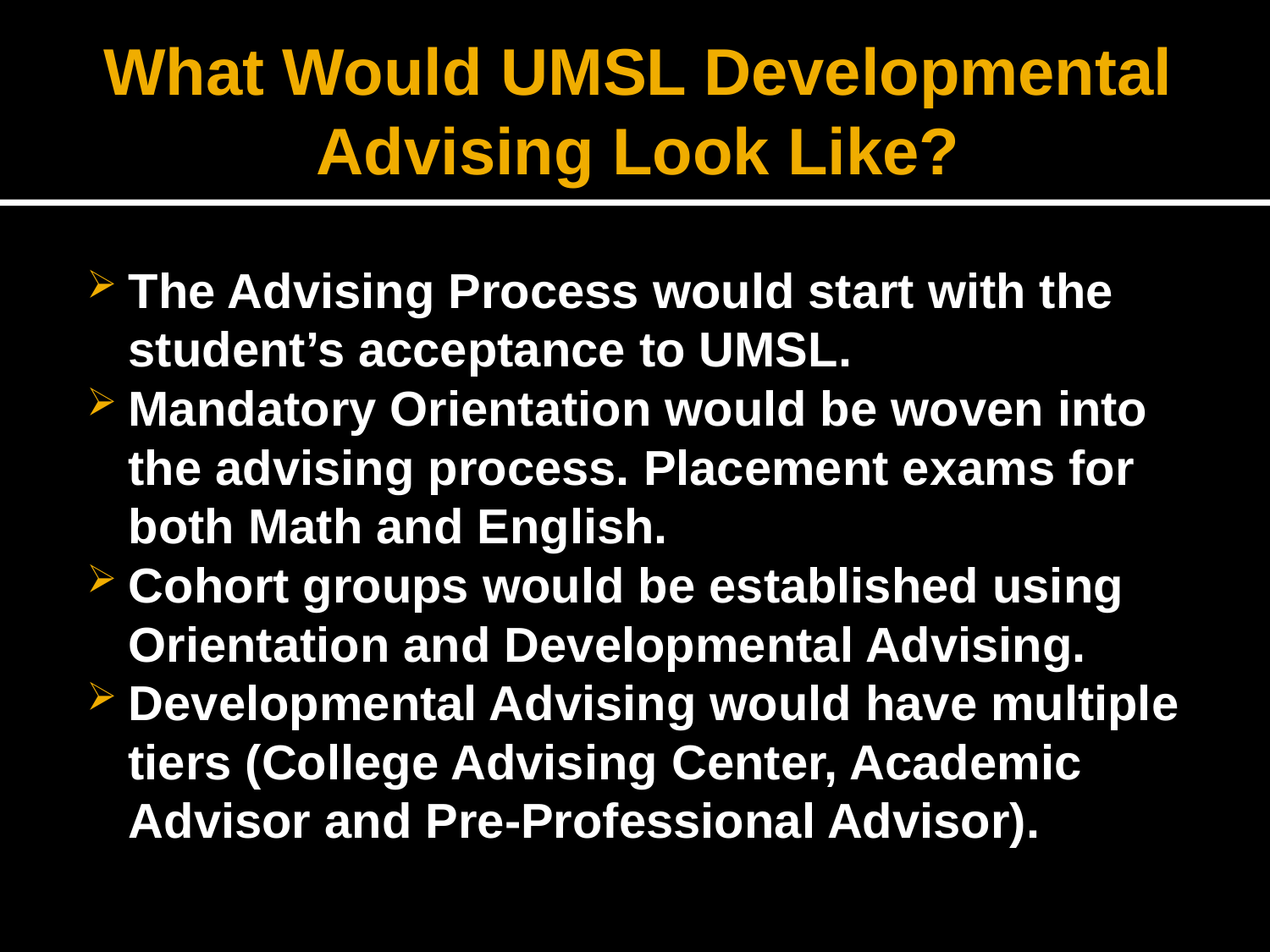

# What Would UMSL Developmental Advising Look Like?
The Advising Process would start with the student’s acceptance to UMSL.
Mandatory Orientation would be woven into the advising process. Placement exams for both Math and English.
Cohort groups would be established using Orientation and Developmental Advising.
Developmental Advising would have multiple tiers (College Advising Center, Academic Advisor and Pre-Professional Advisor).